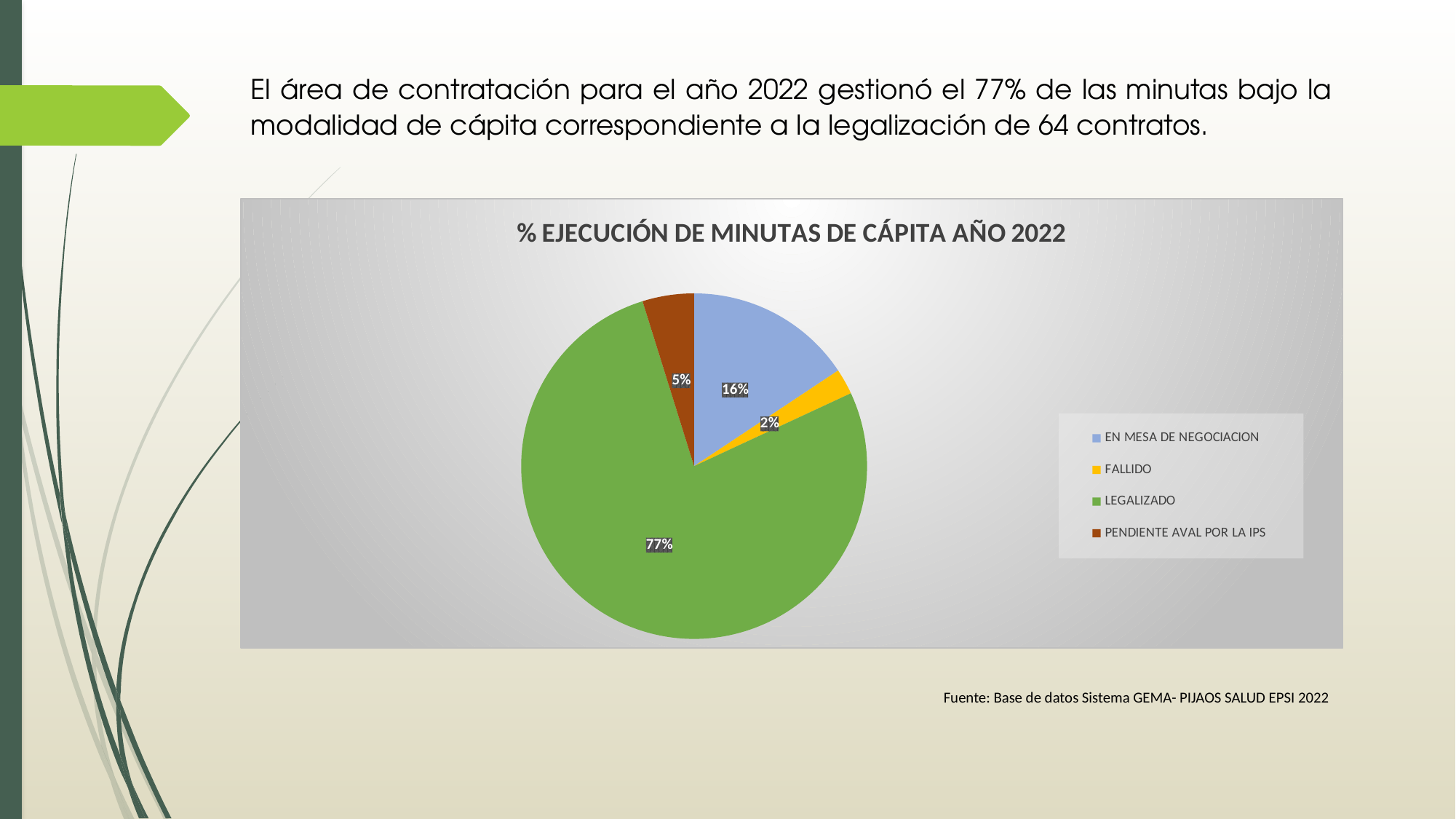

El área de contratación para el año 2022 gestionó el 77% de las minutas bajo la modalidad de cápita correspondiente a la legalización de 64 contratos.

### Chart: % EJECUCIÓN DE MINUTAS DE CÁPITA AÑO 2022

| Category |  |
|---|---|
| EN MESA DE NEGOCIACION  | 13.0 |
| FALLIDO  | 2.0 |
| LEGALIZADO | 64.0 |
| PENDIENTE AVAL POR LA IPS  | 4.0 |
Fuente: Base de datos Sistema GEMA- PIJAOS SALUD EPSI 2022